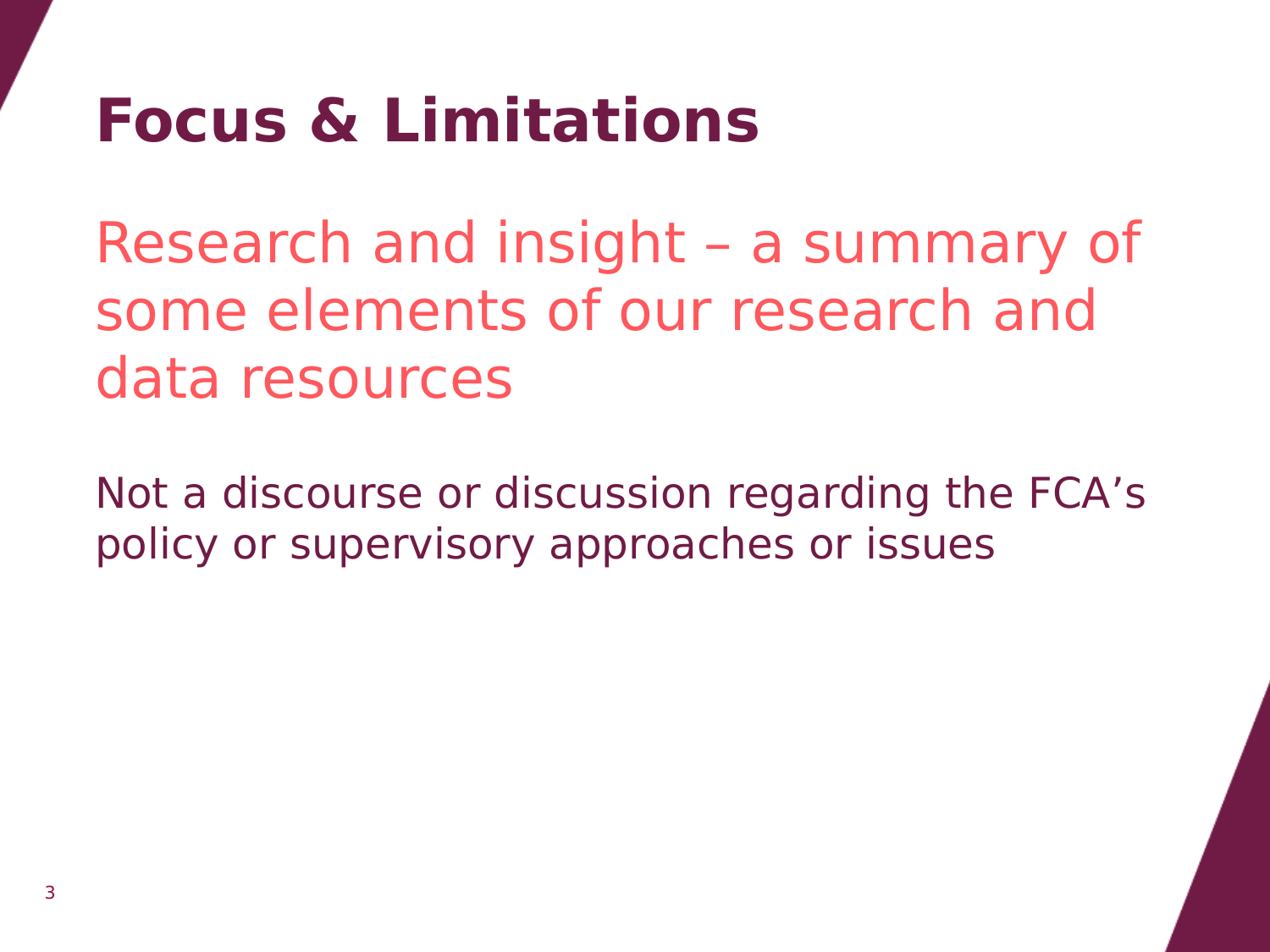

# Focus & Limitations
Research and insight – a summary of some elements of our research and data resources
Not a discourse or discussion regarding the FCA’s policy or supervisory approaches or issues
3